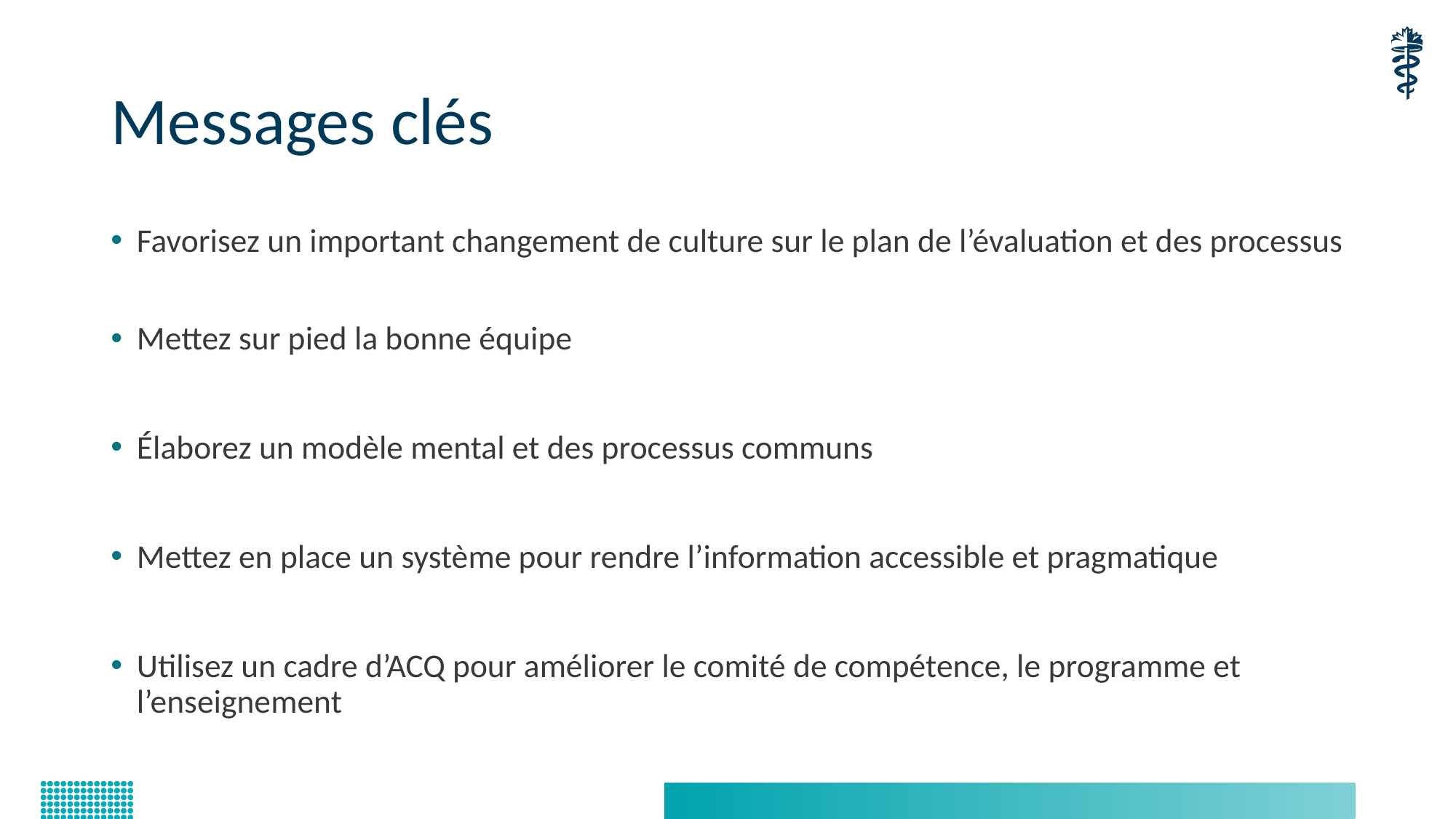

# Messages clés
Favorisez un important changement de culture sur le plan de l’évaluation et des processus

Mettez sur pied la bonne équipe

Élaborez un modèle mental et des processus communs

Mettez en place un système pour rendre l’information accessible et pragmatique

Utilisez un cadre d’ACQ pour améliorer le comité de compétence, le programme et l’enseignement